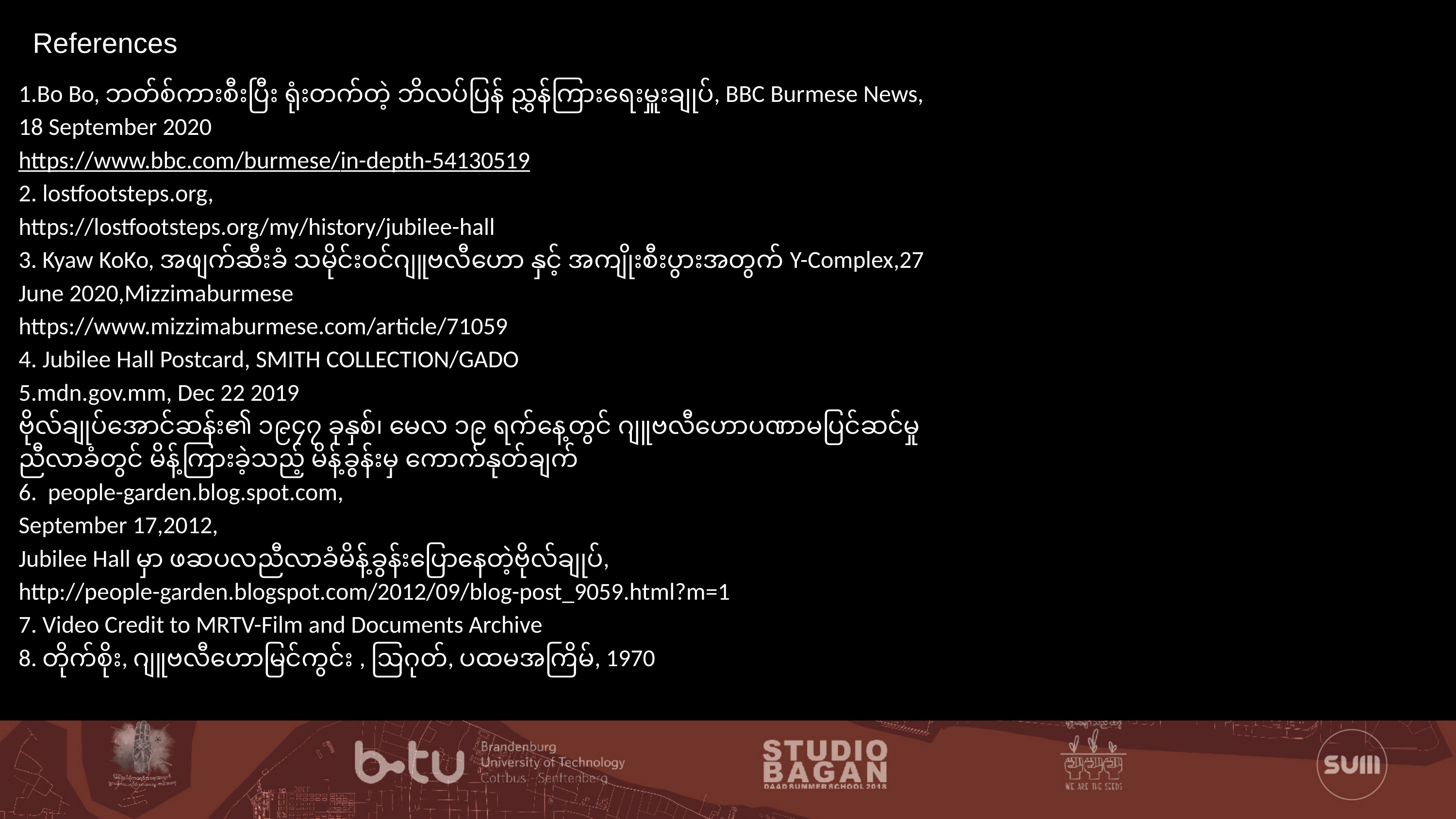

References
1.Bo Bo, ဘတ်စ်ကားစီးပြီး ရုံးတက်တဲ့ ဘိလပ်ပြန် ညွှန်ကြားရေးမှူးချုပ်, BBC Burmese News,
18 September 2020
https://www.bbc.com/burmese/in-depth-54130519
2. lostfootsteps.org,
https://lostfootsteps.org/my/history/jubilee-hall
3. Kyaw KoKo, အဖျက်ဆီးခံ သမိုင်းဝင်ဂျူဗလီဟော နှင့် အကျိုးစီးပွားအတွက် Y-Complex,27 June 2020,Mizzimaburmese
https://www.mizzimaburmese.com/article/71059
4. Jubilee Hall Postcard, SMITH COLLECTION/GADO
5.mdn.gov.mm, Dec 22 2019
ဗိုလ်ချုပ်အောင်ဆန်း၏ ၁၉၄၇ ခုနှစ်၊ မေလ ၁၉ ရက်နေ့တွင် ဂျူဗလီဟောပဏာမပြင်ဆင်မှုညီလာခံတွင် မိန့်ကြားခဲ့သည့် မိန့်ခွန်းမှ ကောက်နုတ်ချက်
6.  people-garden.blog.spot.com,
September 17,2012,
Jubilee Hall မှာ ဖဆပလညီလာခံမိန့်ခွန်းပြောနေတဲ့ဗိုလ်ချုပ်,
http://people-garden.blogspot.com/2012/09/blog-post_9059.html?m=1
7. Video Credit to MRTV-Film and Documents Archive
8. တိုက်စိုး, ဂျူဗလီဟောမြင်ကွင်း , ဩဂုတ်, ပထမအကြိမ်, 1970